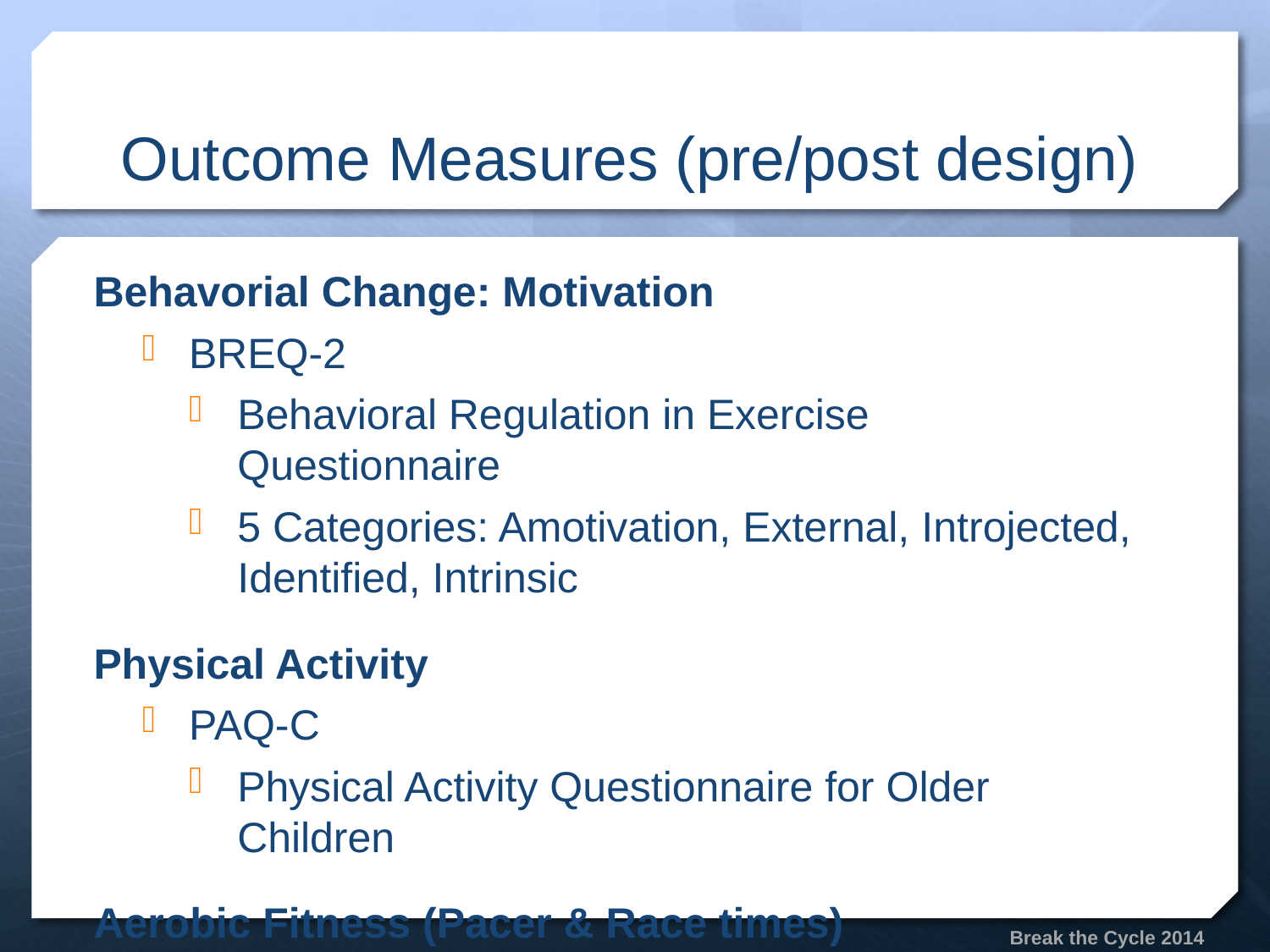

# Outcome Measures (pre/post design)
Behavorial Change: Motivation
BREQ-2
Behavioral Regulation in Exercise Questionnaire
5 Categories: Amotivation, External, Introjected, Identified, Intrinsic
Physical Activity
PAQ-C
Physical Activity Questionnaire for Older Children
Aerobic Fitness (Pacer & Race times)

Break the Cycle 2014